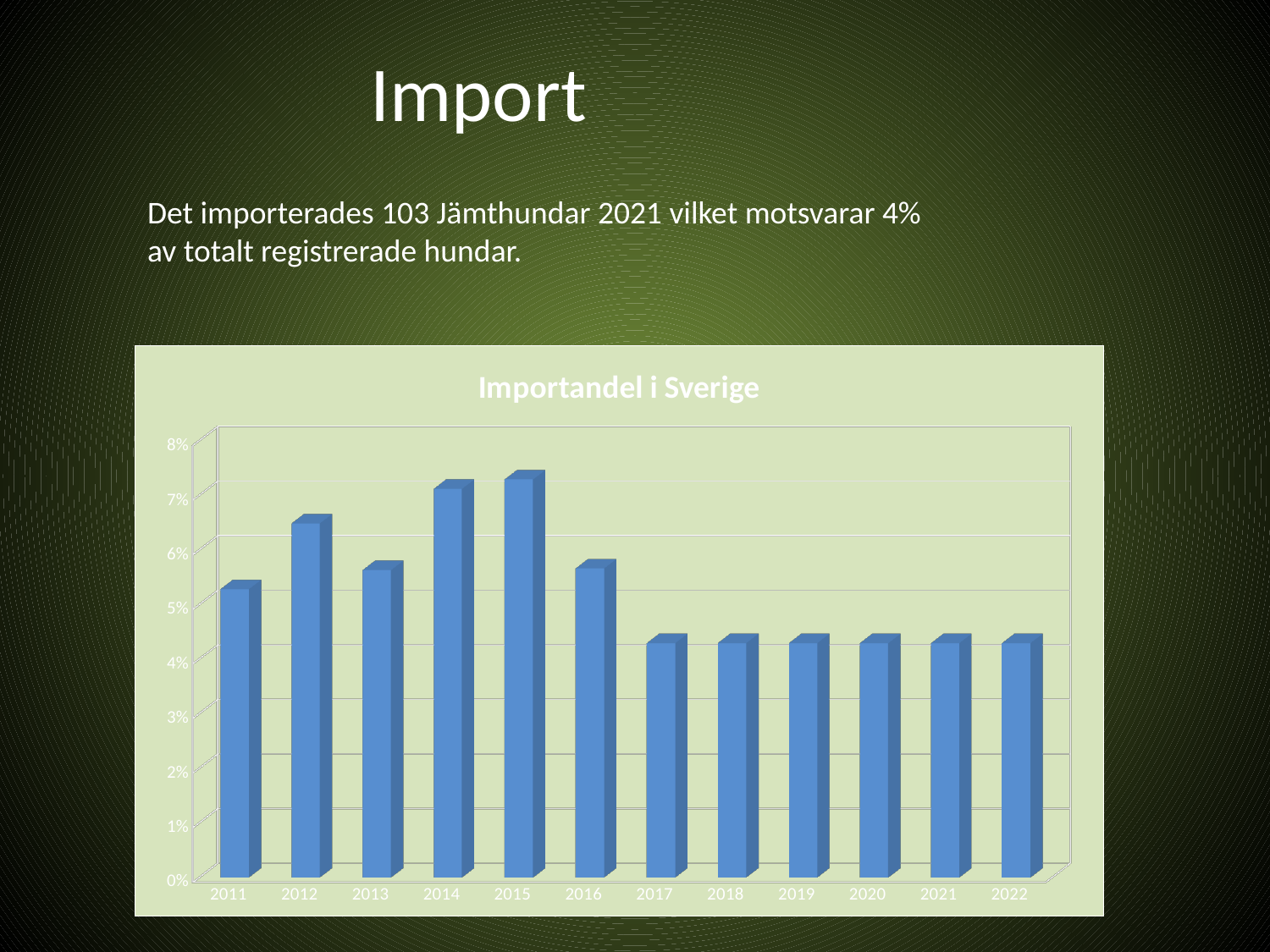

# Import
Det importerades 103 Jämthundar 2021 vilket motsvarar 4% av totalt registrerade hundar.

[unsupported chart]